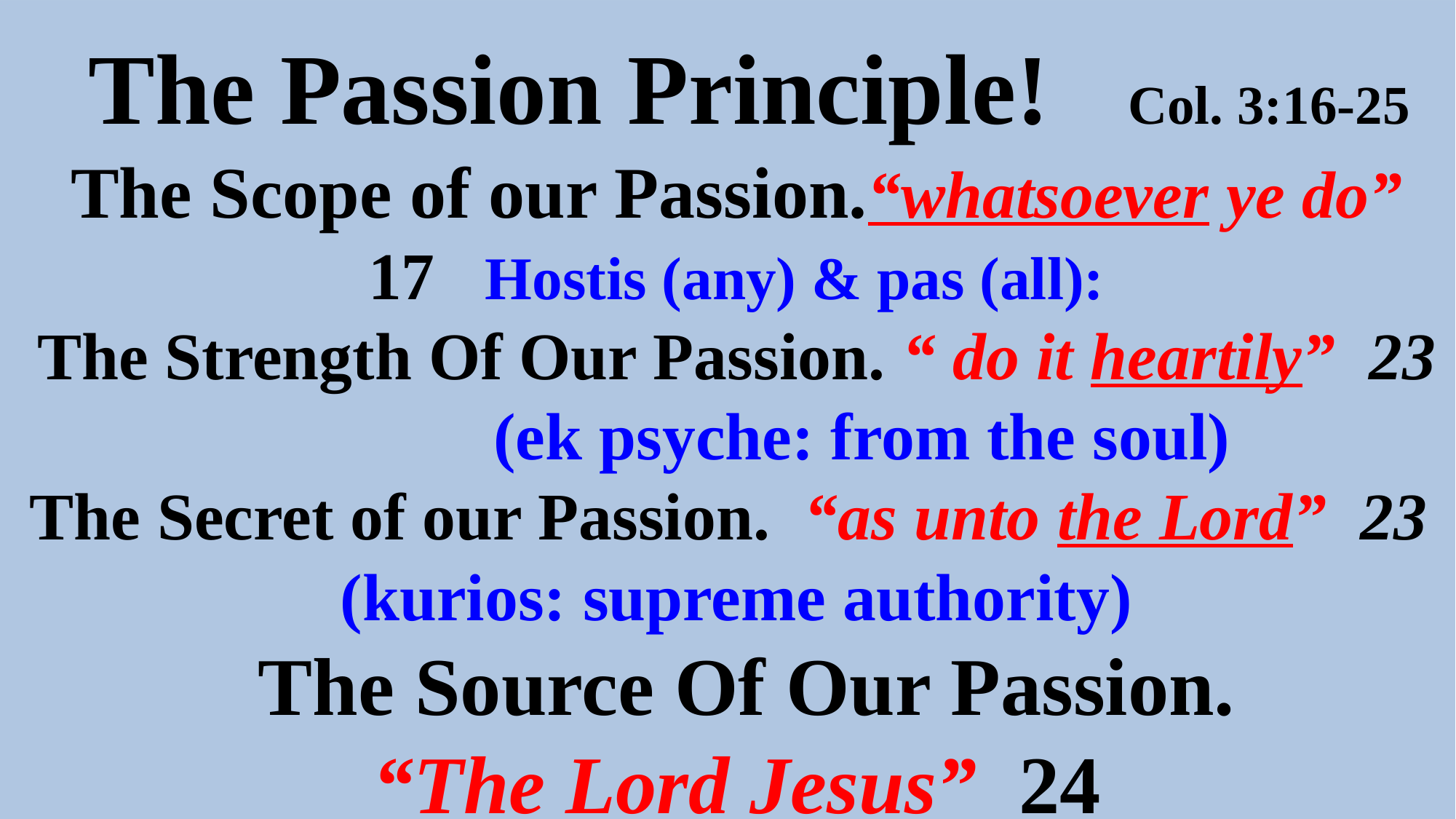

The Passion Principle!   Col. 3:16-25
The Scope of our Passion.“whatsoever ye do” 17   Hostis (any) & pas (all):
The Strength Of Our Passion. “ do it heartily”  23                (ek psyche: from the soul)
The Secret of our Passion.  “as unto the Lord”  23  (kurios: supreme authority)
    The Source Of Our Passion.
“The Lord Jesus”  24